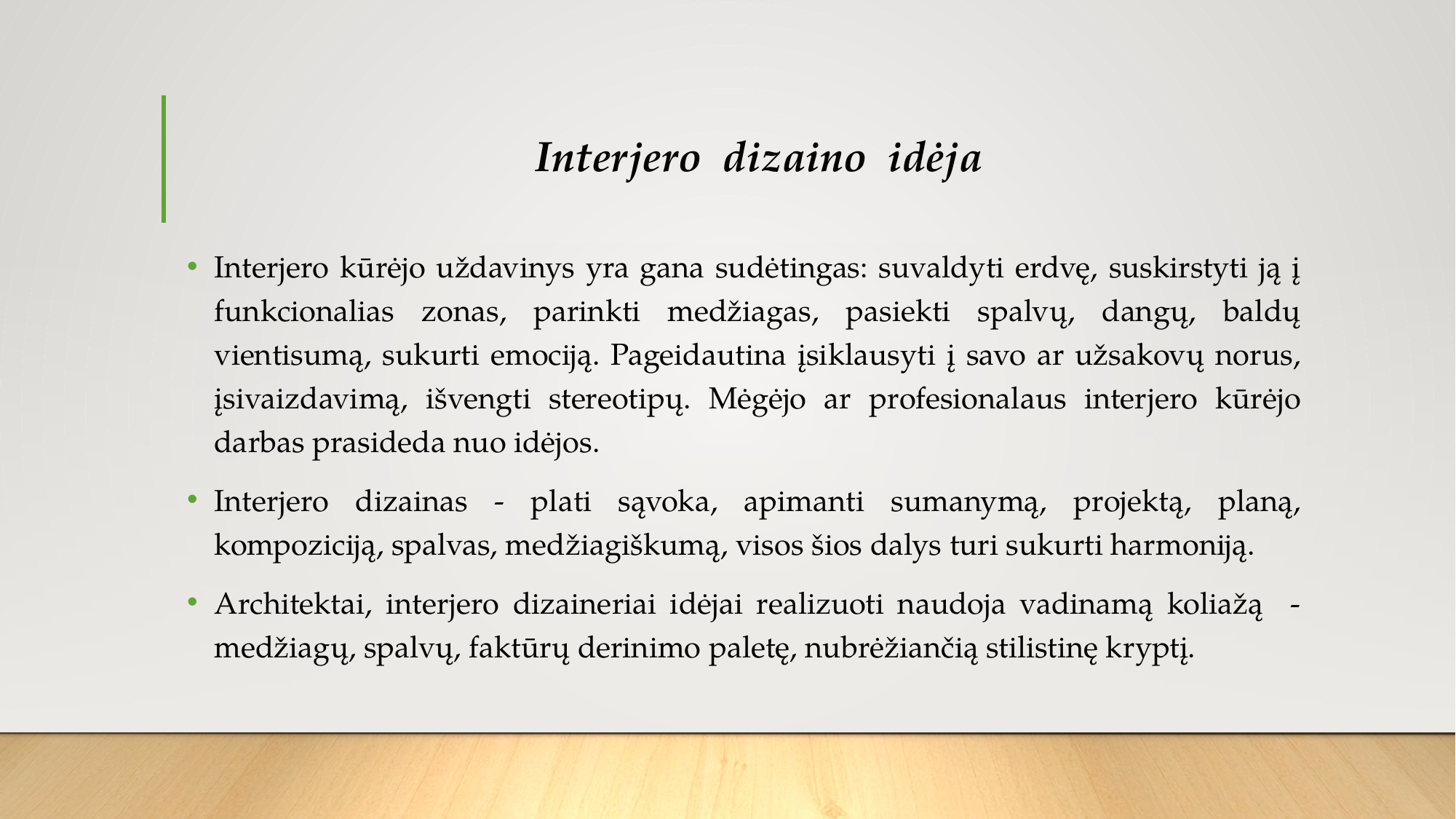

# Interjero  dizaino  idėja
Interjero kūrėjo uždavinys yra gana sudėtingas: suvaldyti erdvę, suskirstyti ją į funkcionalias zonas, parinkti medžiagas, pasiekti spalvų, dangų, baldų vientisumą, sukurti emociją. Pageidautina įsiklausyti į savo ar užsakovų norus, įsivaizdavimą, išvengti stereotipų. Mėgėjo ar profesionalaus interjero kūrėjo darbas prasideda nuo idėjos.
Interjero dizainas - plati sąvoka, apimanti sumanymą, projektą, planą, kompoziciją, spalvas, medžiagiškumą, visos šios dalys turi sukurti harmoniją.
Architektai, interjero dizaineriai idėjai realizuoti naudoja vadinamą koliažą  - medžiagų, spalvų, faktūrų derinimo paletę, nubrėžiančią stilistinę kryptį.